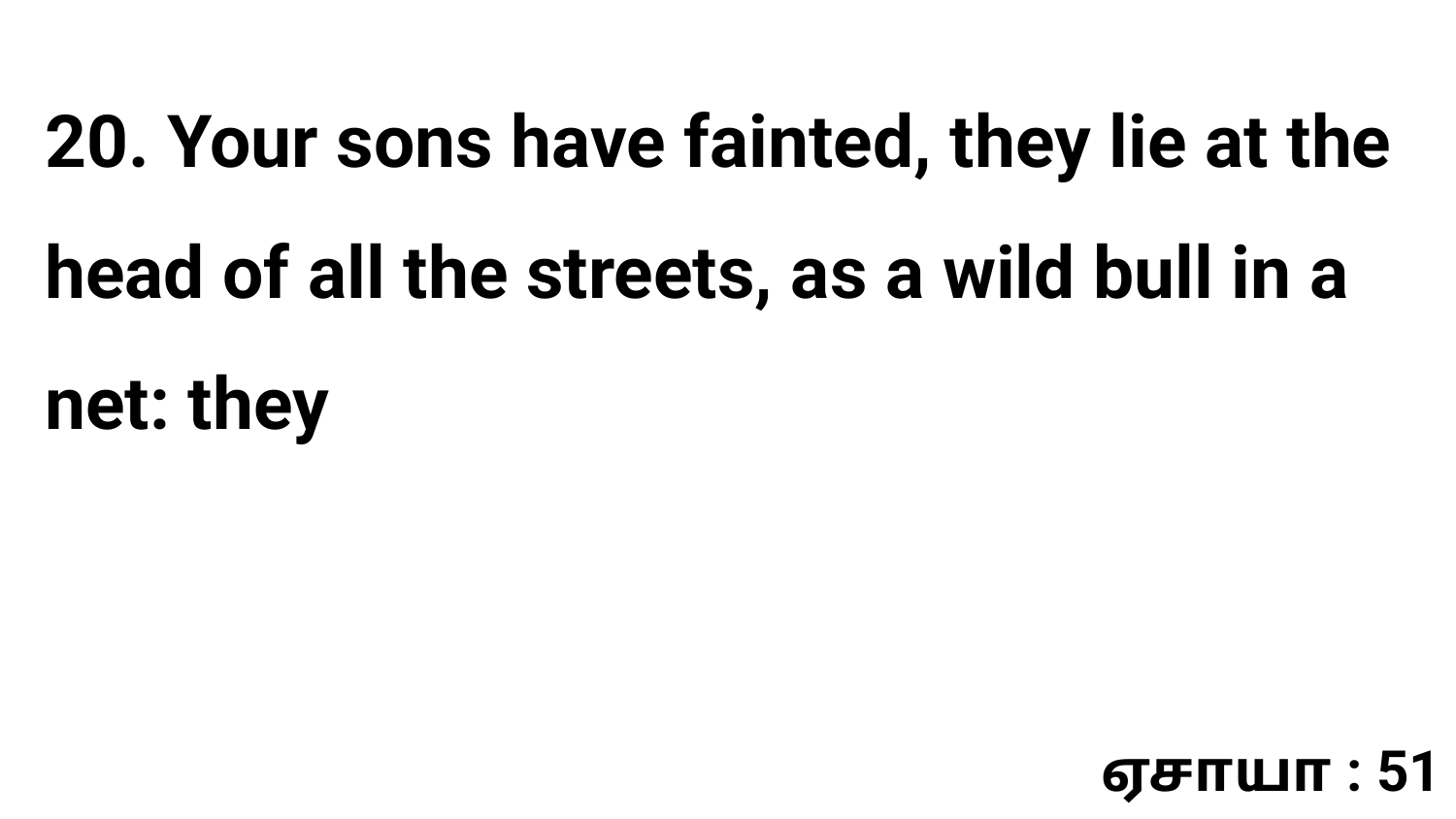

20. Your sons have fainted, they lie at the head of all the streets, as a wild bull in a net: they
ஏசாயா : 51